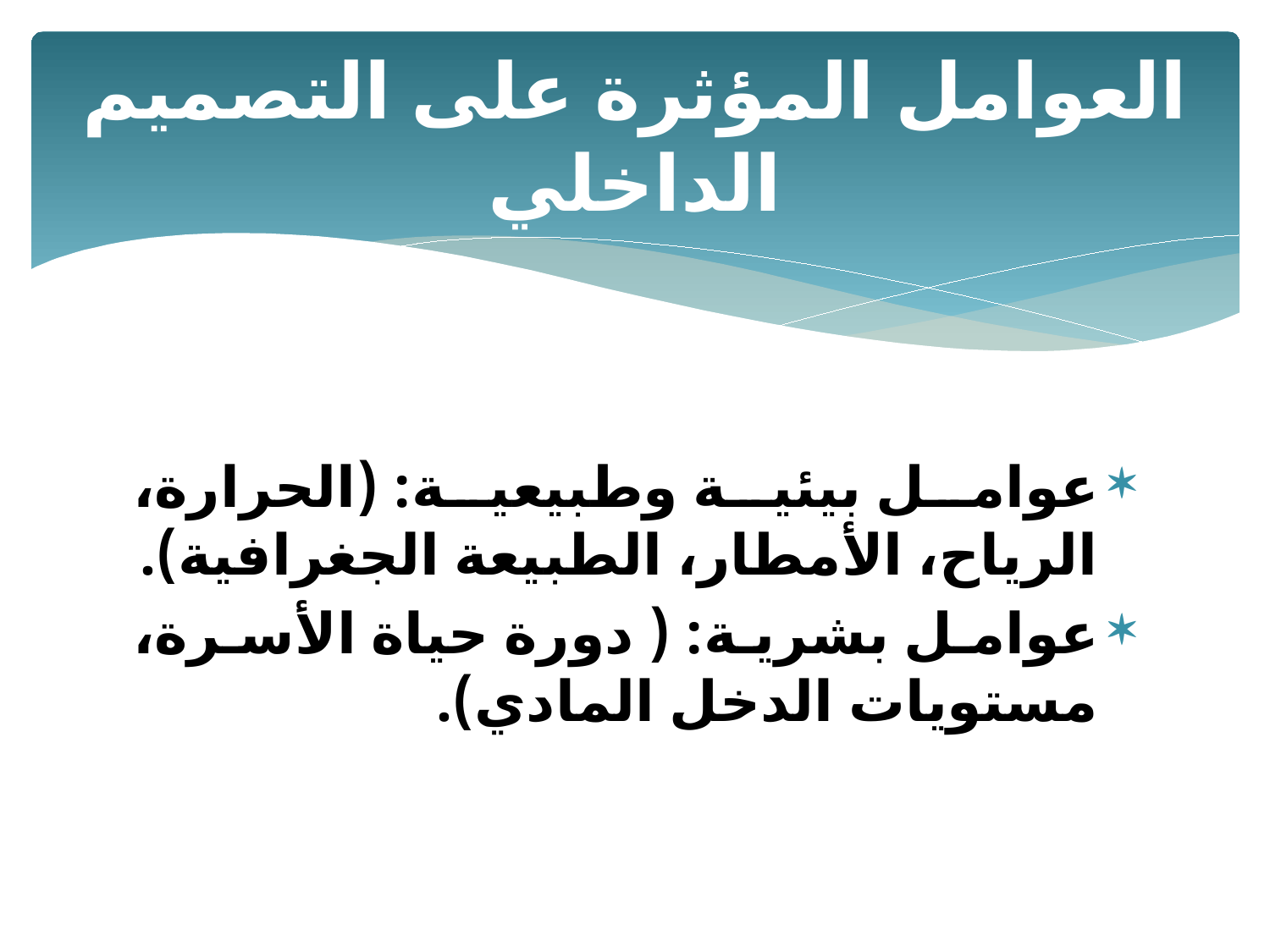

# العوامل المؤثرة على التصميم الداخلي
عوامل بيئية وطبيعية: (الحرارة، الرياح، الأمطار، الطبيعة الجغرافية).
عوامل بشرية: ( دورة حياة الأسرة، مستويات الدخل المادي).